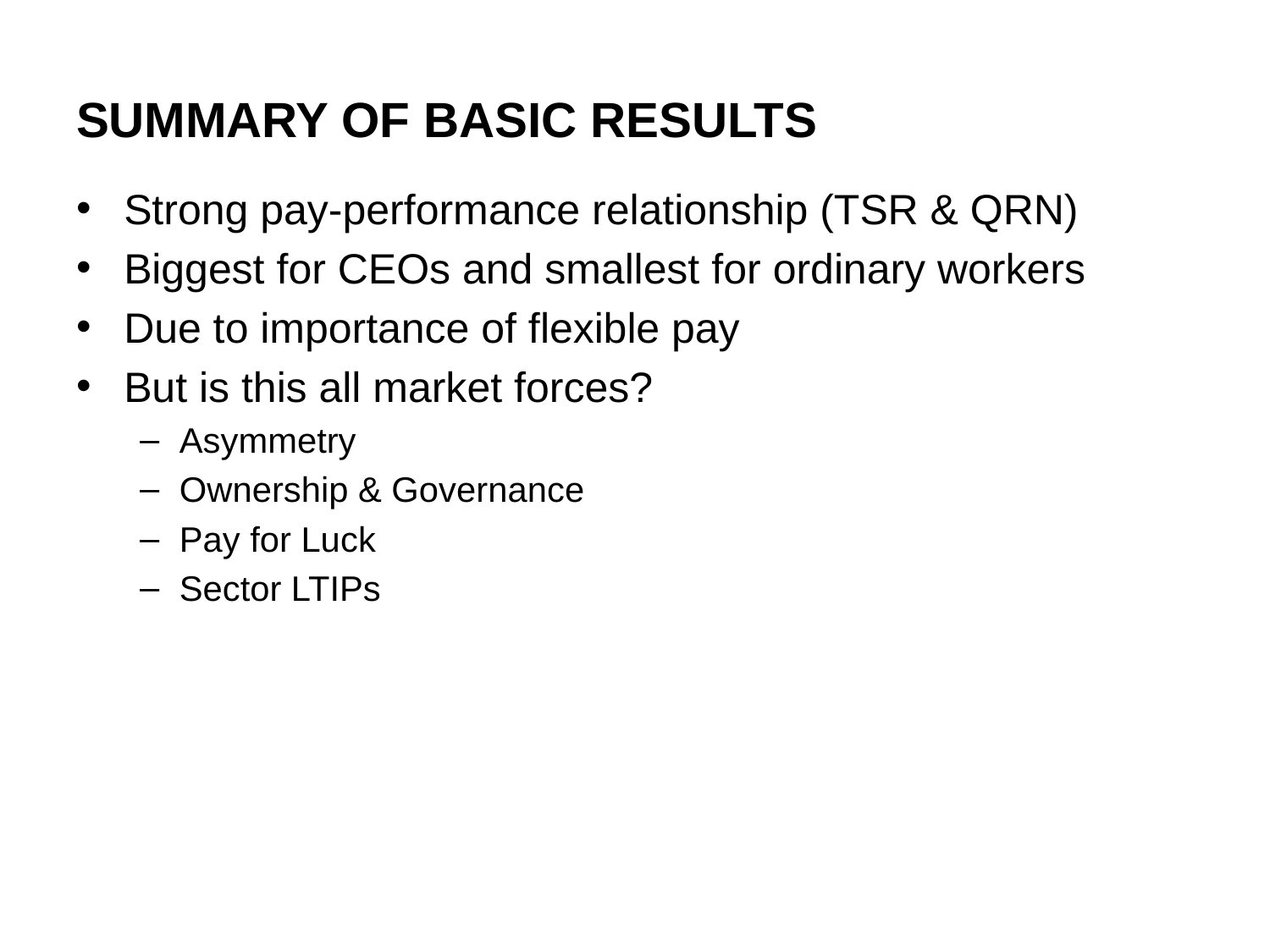

# SUMMARY OF BASIC RESULTS
Strong pay-performance relationship (TSR & QRN)
Biggest for CEOs and smallest for ordinary workers
Due to importance of flexible pay
But is this all market forces?
Asymmetry
Ownership & Governance
Pay for Luck
Sector LTIPs